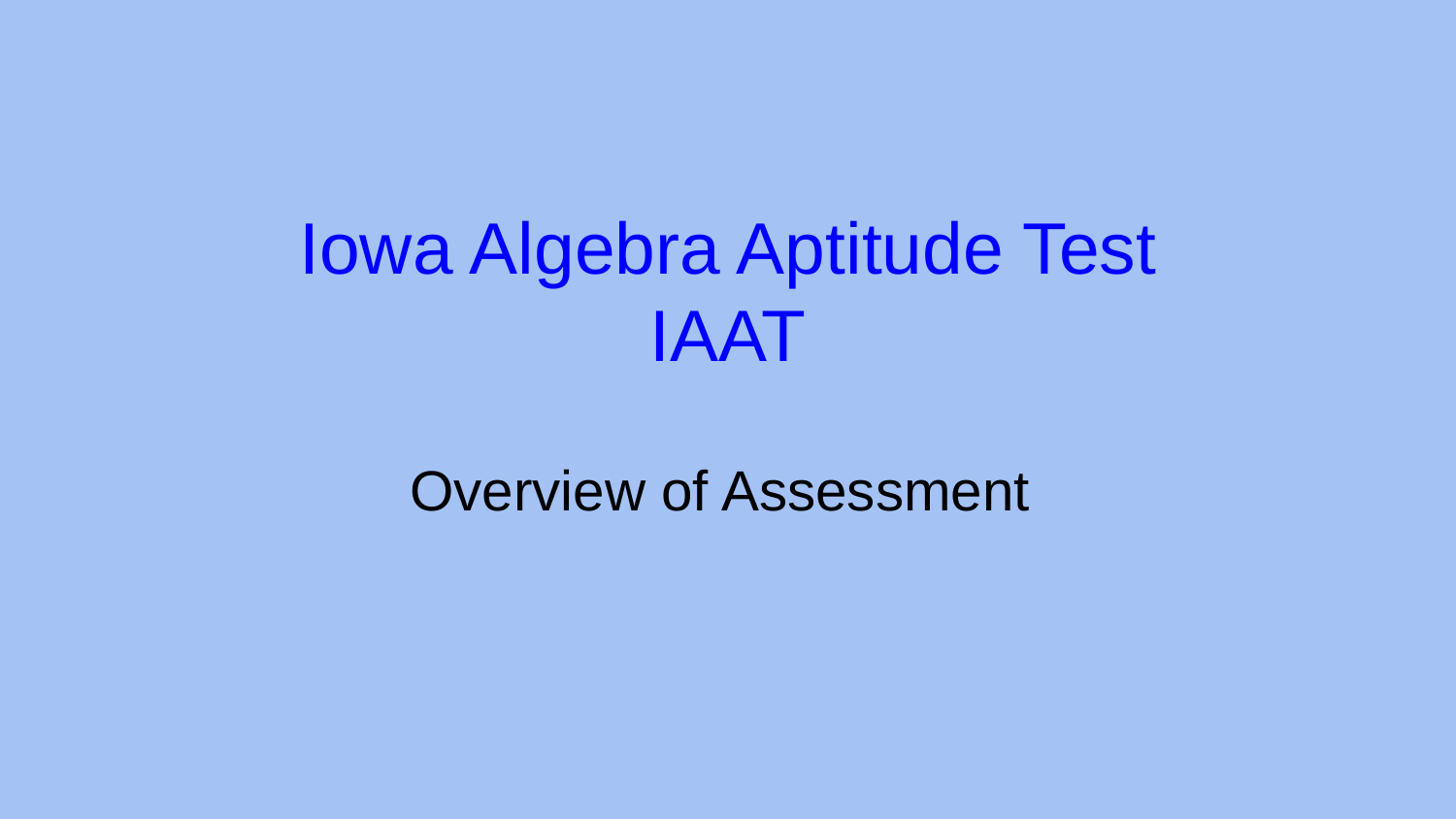

# Iowa Algebra Aptitude Test
IAAT
Overview of Assessment